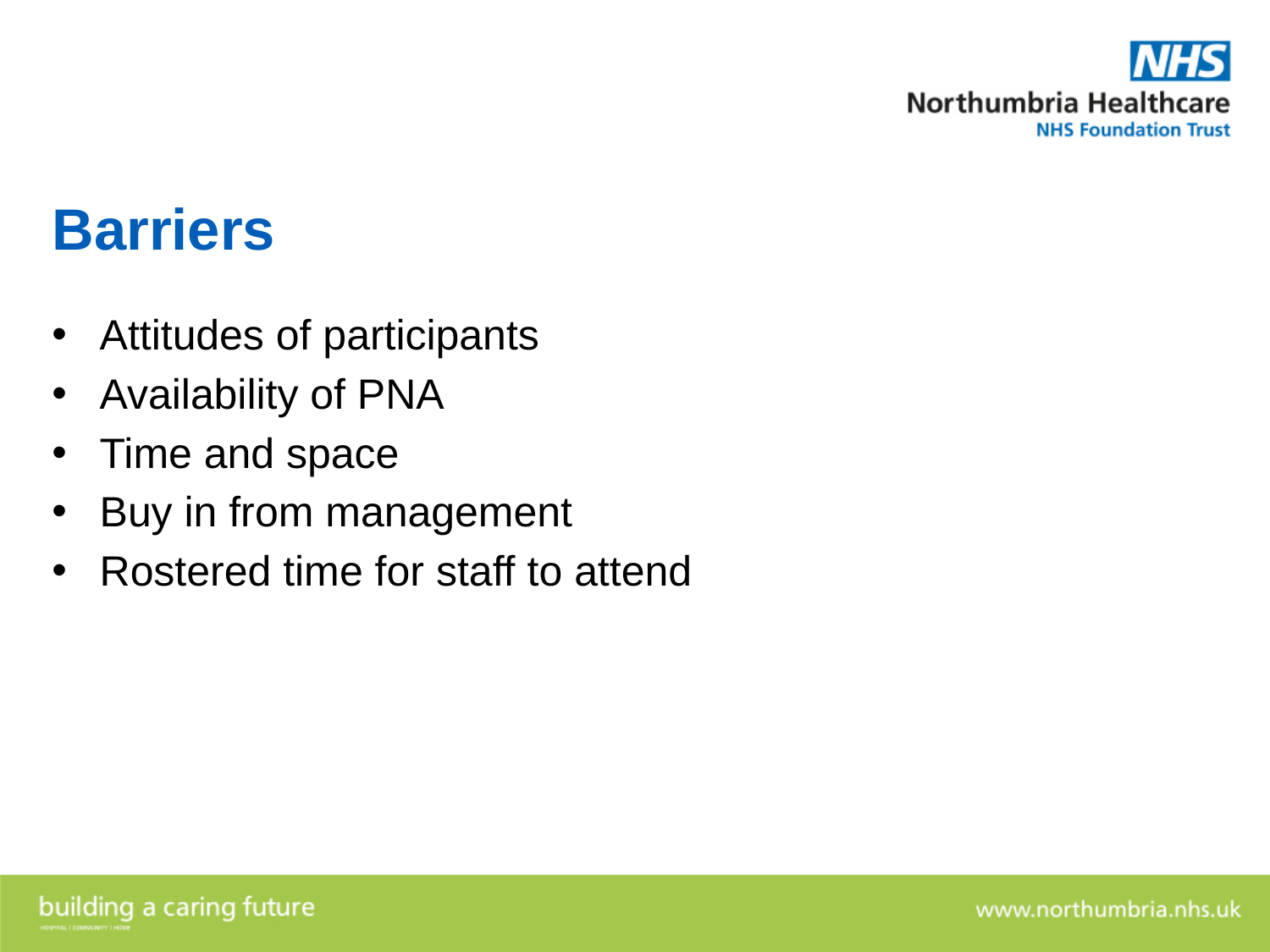

# Barriers
Attitudes of participants
Availability of PNA
Time and space
Buy in from management
Rostered time for staff to attend